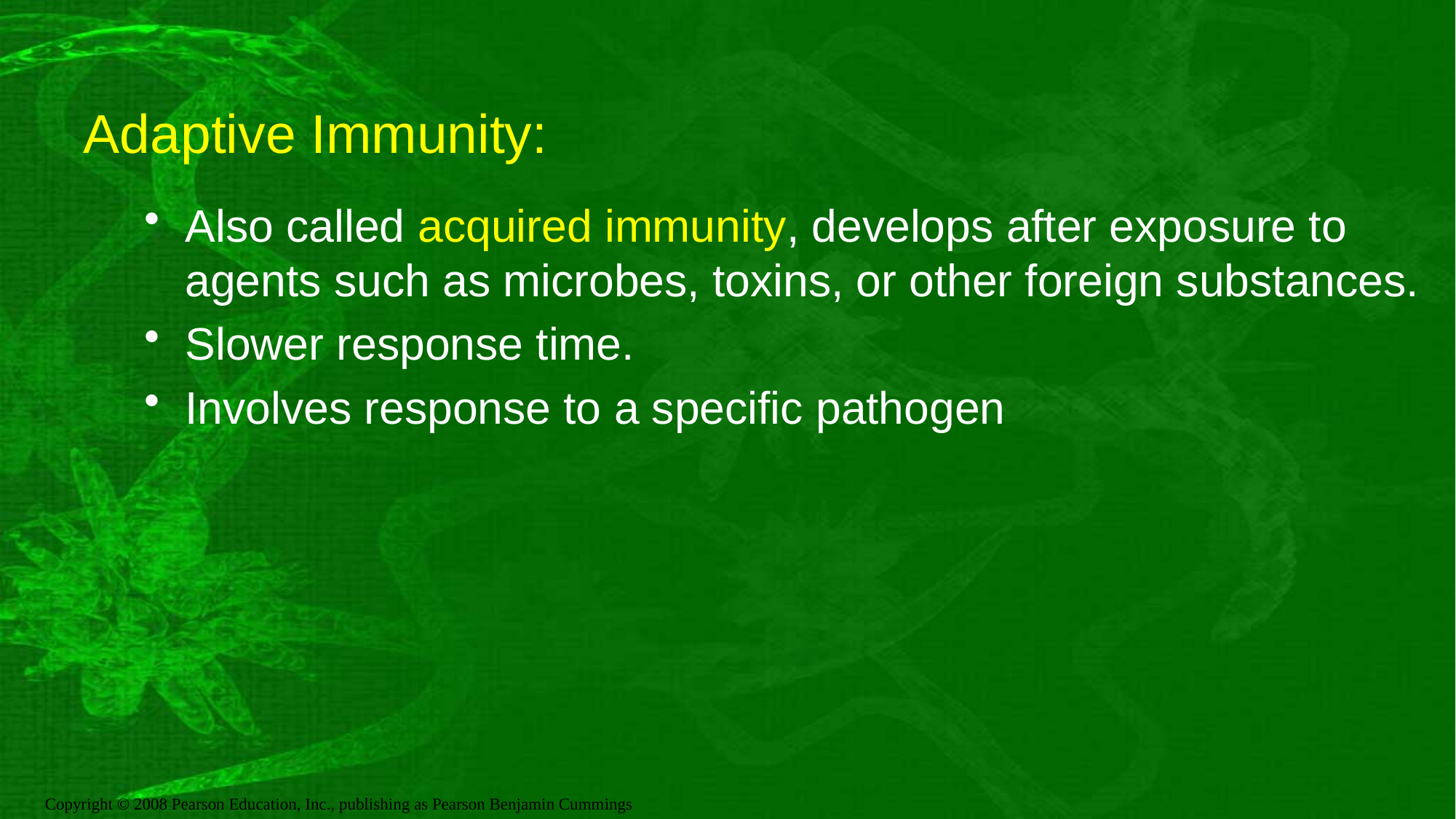

# Adaptive Immunity:
Also called acquired immunity, develops after exposure to agents such as microbes, toxins, or other foreign substances.
Slower response time.
Involves response to a specific pathogen